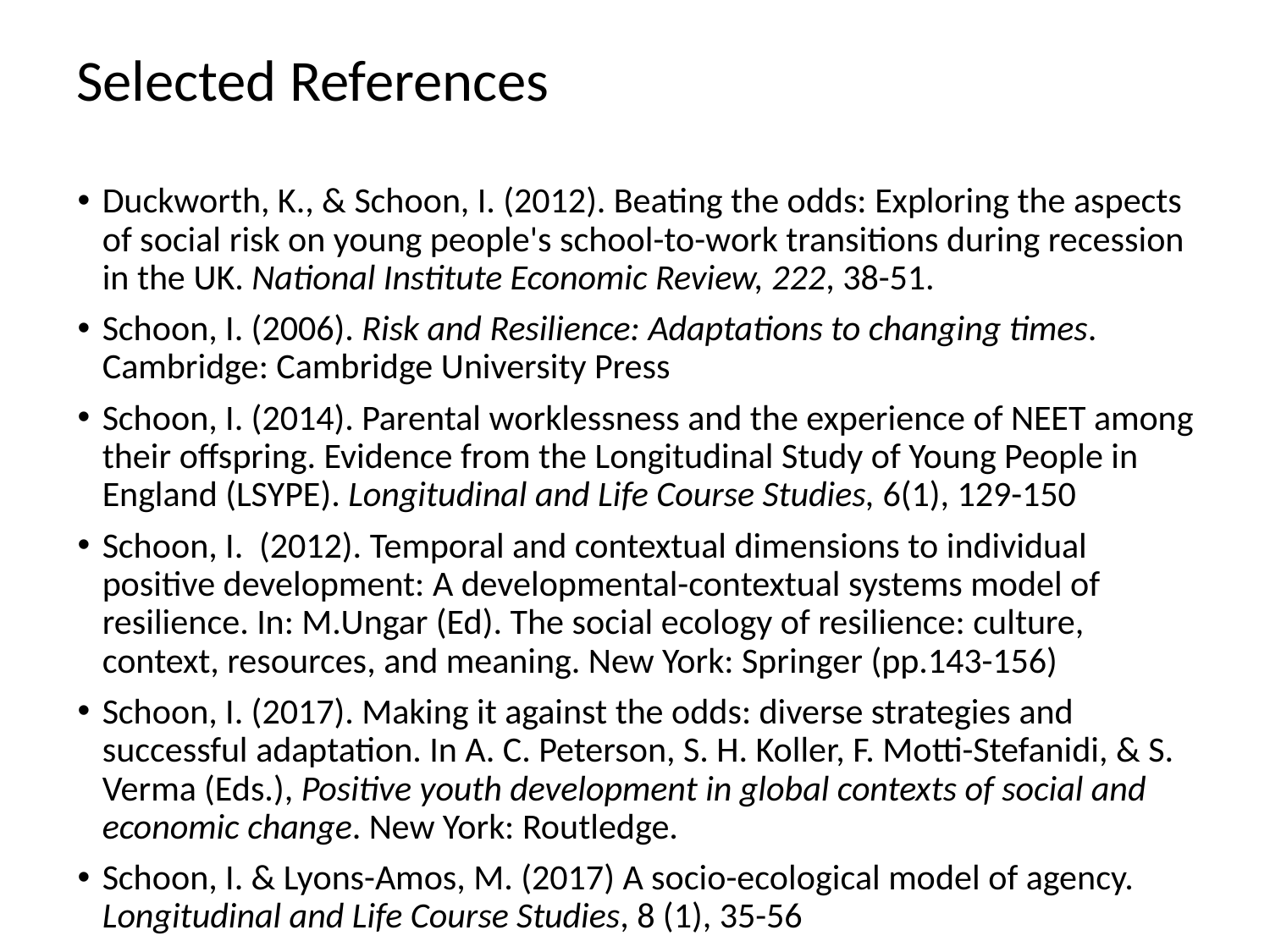

# Selected References
Duckworth, K., & Schoon, I. (2012). Beating the odds: Exploring the aspects of social risk on young people's school-to-work transitions during recession in the UK. National Institute Economic Review, 222, 38-51.
Schoon, I. (2006). Risk and Resilience: Adaptations to changing times. Cambridge: Cambridge University Press
Schoon, I. (2014). Parental worklessness and the experience of NEET among their offspring. Evidence from the Longitudinal Study of Young People in England (LSYPE). Longitudinal and Life Course Studies, 6(1), 129-150
Schoon, I.  (2012). Temporal and contextual dimensions to individual positive development: A developmental-contextual systems model of resilience. In: M.Ungar (Ed). The social ecology of resilience: culture, context, resources, and meaning. New York: Springer (pp.143-156)
Schoon, I. (2017). Making it against the odds: diverse strategies and successful adaptation. In A. C. Peterson, S. H. Koller, F. Motti-Stefanidi, & S. Verma (Eds.), Positive youth development in global contexts of social and economic change. New York: Routledge.
Schoon, I. & Lyons-Amos, M. (2017) A socio-ecological model of agency. Longitudinal and Life Course Studies, 8 (1), 35-56